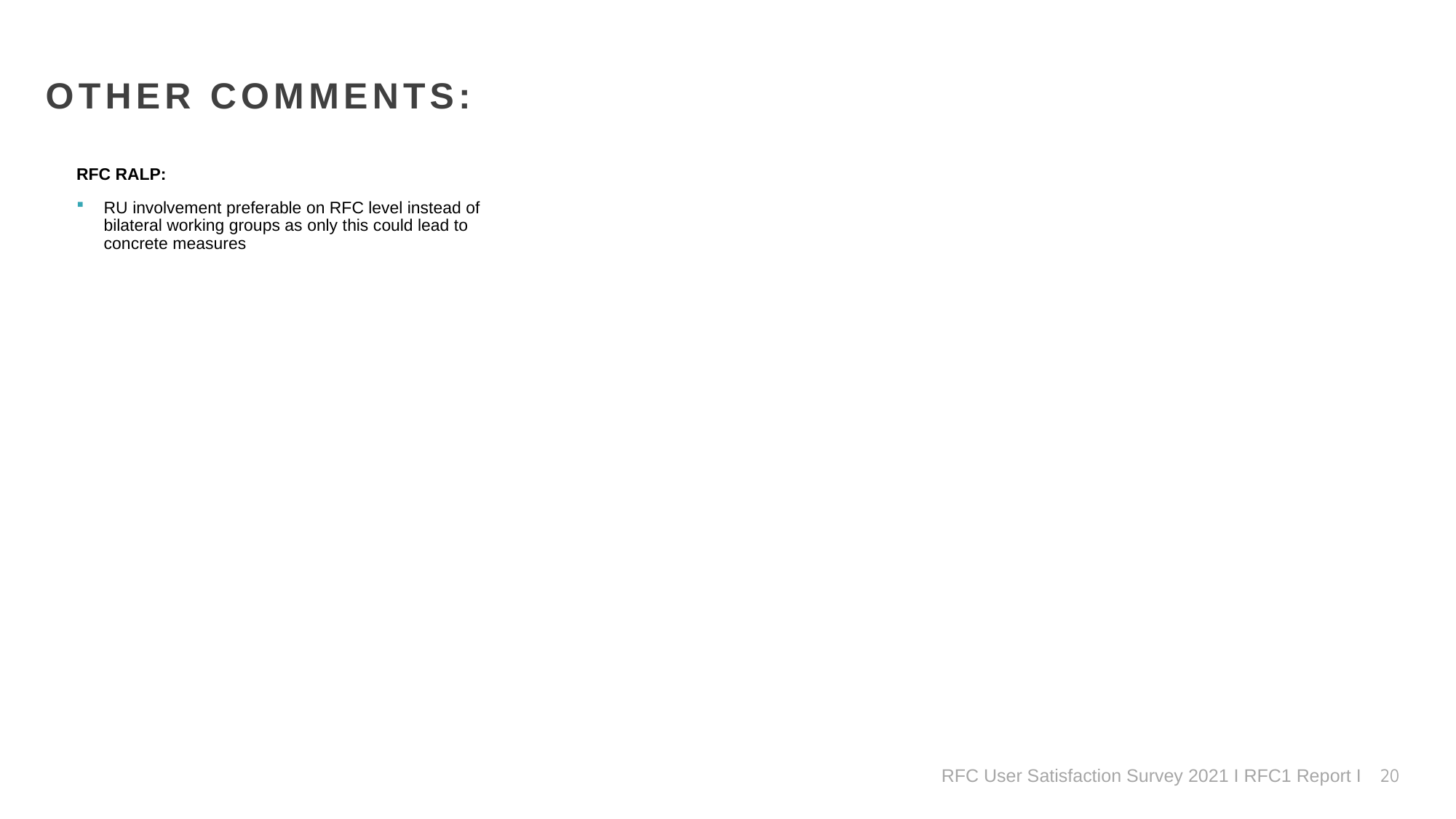

OTHER COMMENTS:
RFC RALP:
RU involvement preferable on RFC level instead of bilateral working groups as only this could lead to concrete measures